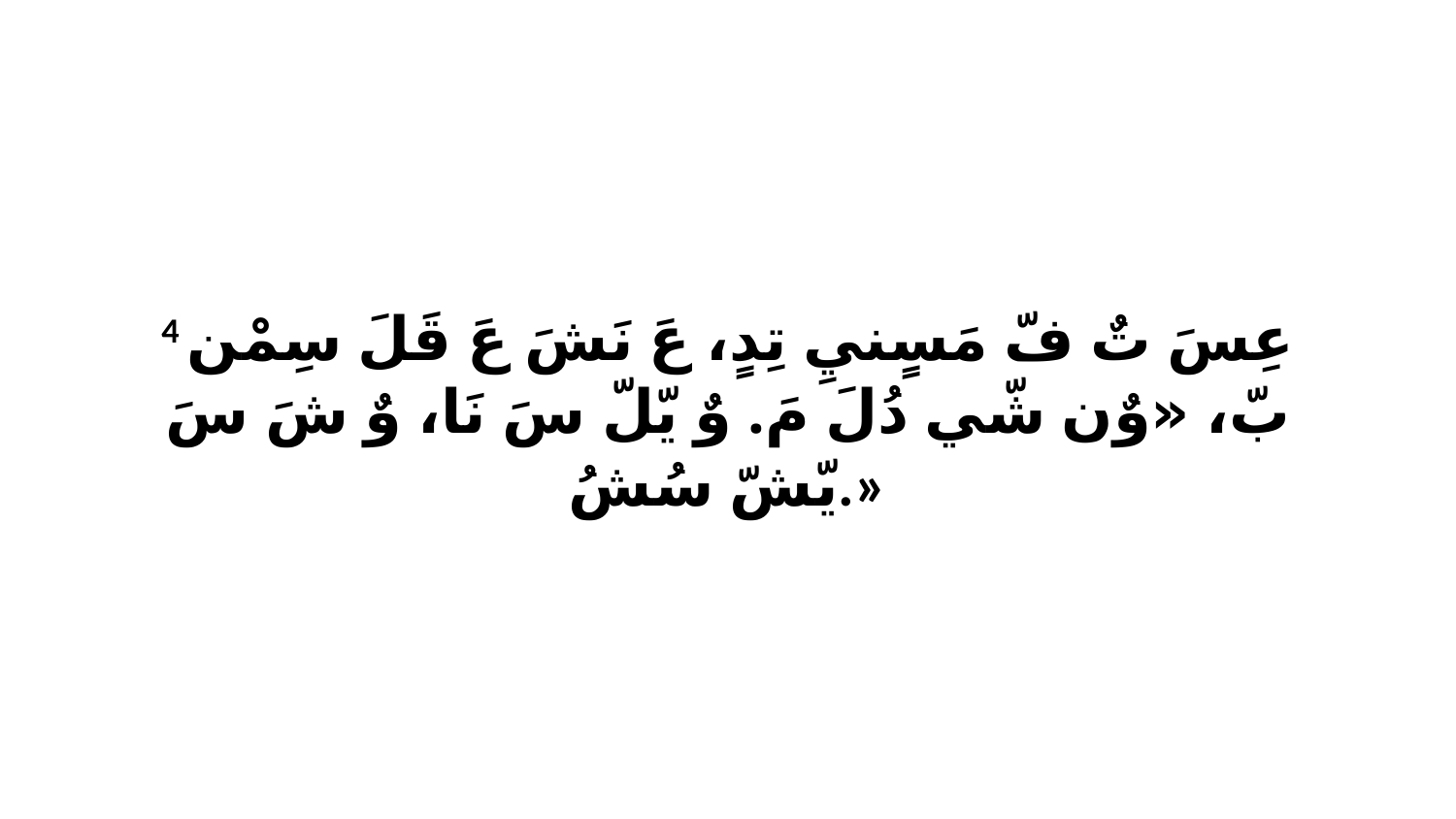

4 عِسَ تٌ فّ مَسٍنيِ تِدٍ، عَ نَشَ عَ قَلَ سِمْن بّ، «وٌن شّي دُلَ مَ. وٌ يّلّ سَ نَا، وٌ شَ سَ يّشّ سُشُ.»